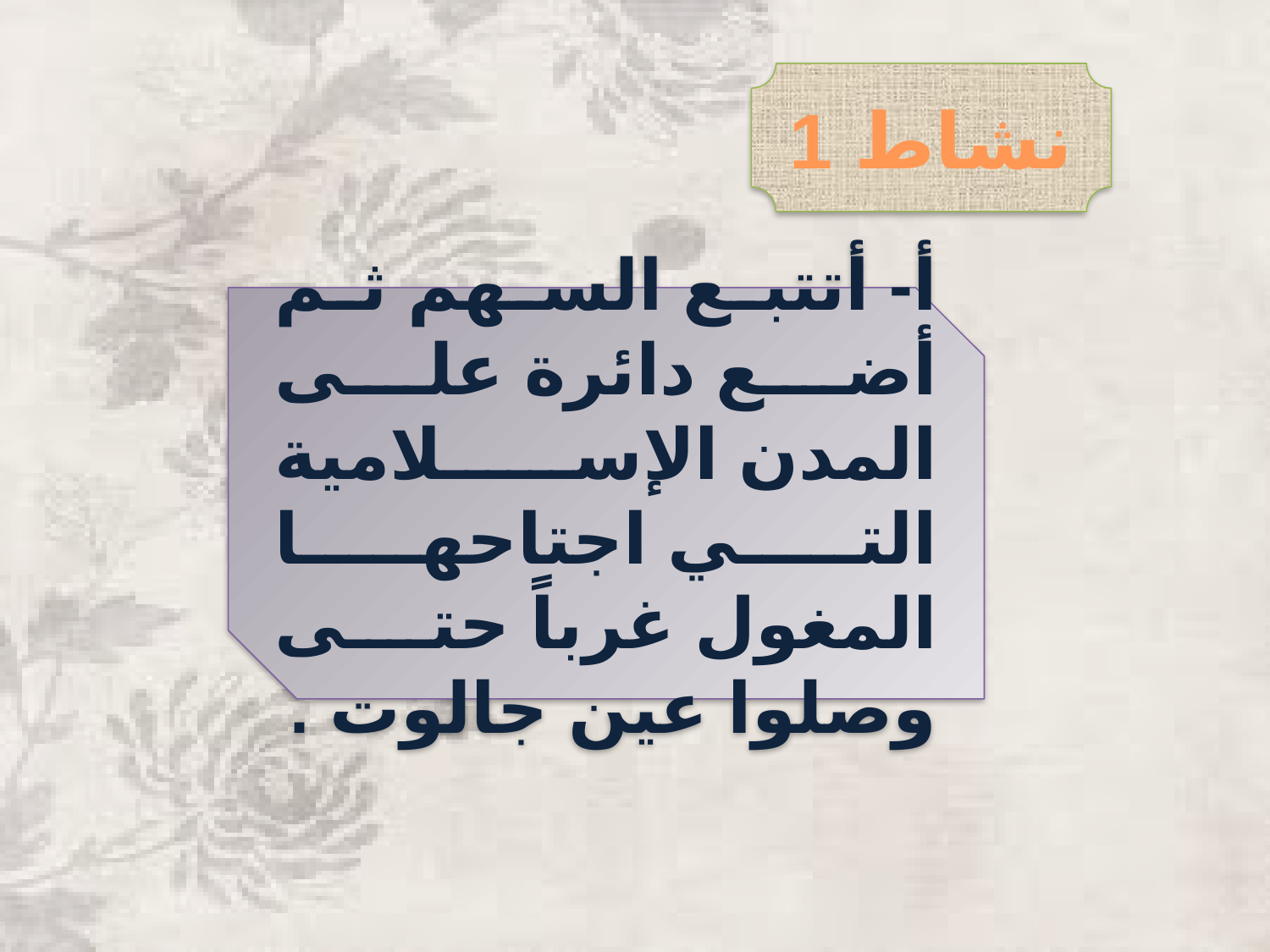

نشاط 1
أ- أتتبع السهم ثم أضع دائرة على المدن الإسلامية التي اجتاحها المغول غرباً حتى وصلوا عين جالوت .